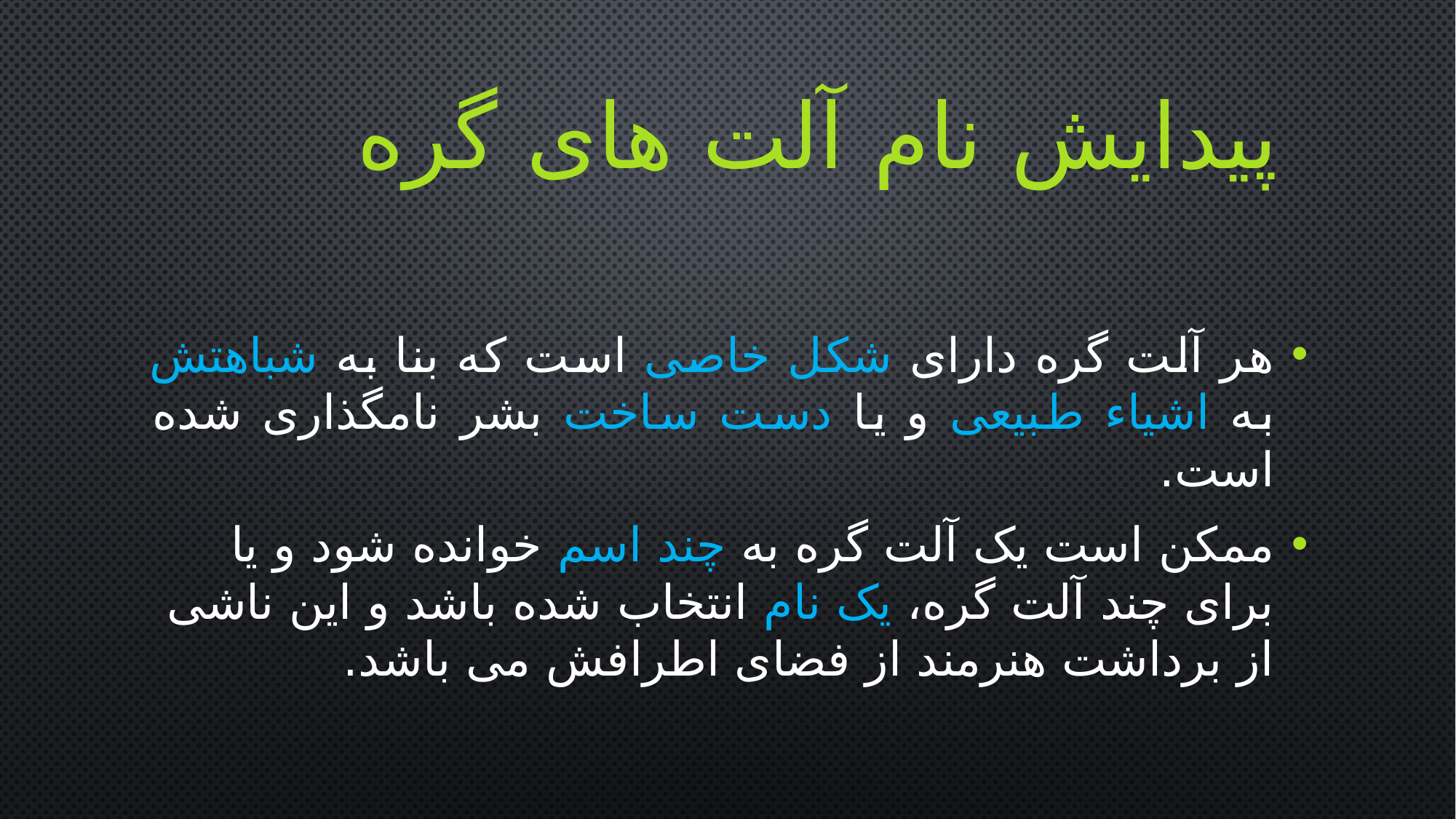

# پیدایش نام آلت های گره
هر آلت گره دارای شکل خاصی است که بنا به شباهتش به اشياء طبيعی و يا دست ساخت بشر نامگذاری شده است.
ممکن است يک آلت گره به چند اسم خوانده شود و يا برای چند آلت گره، يک نام انتخاب شده باشد و اين ناشی از برداشت هنرمند از فضای اطرافش می باشد.